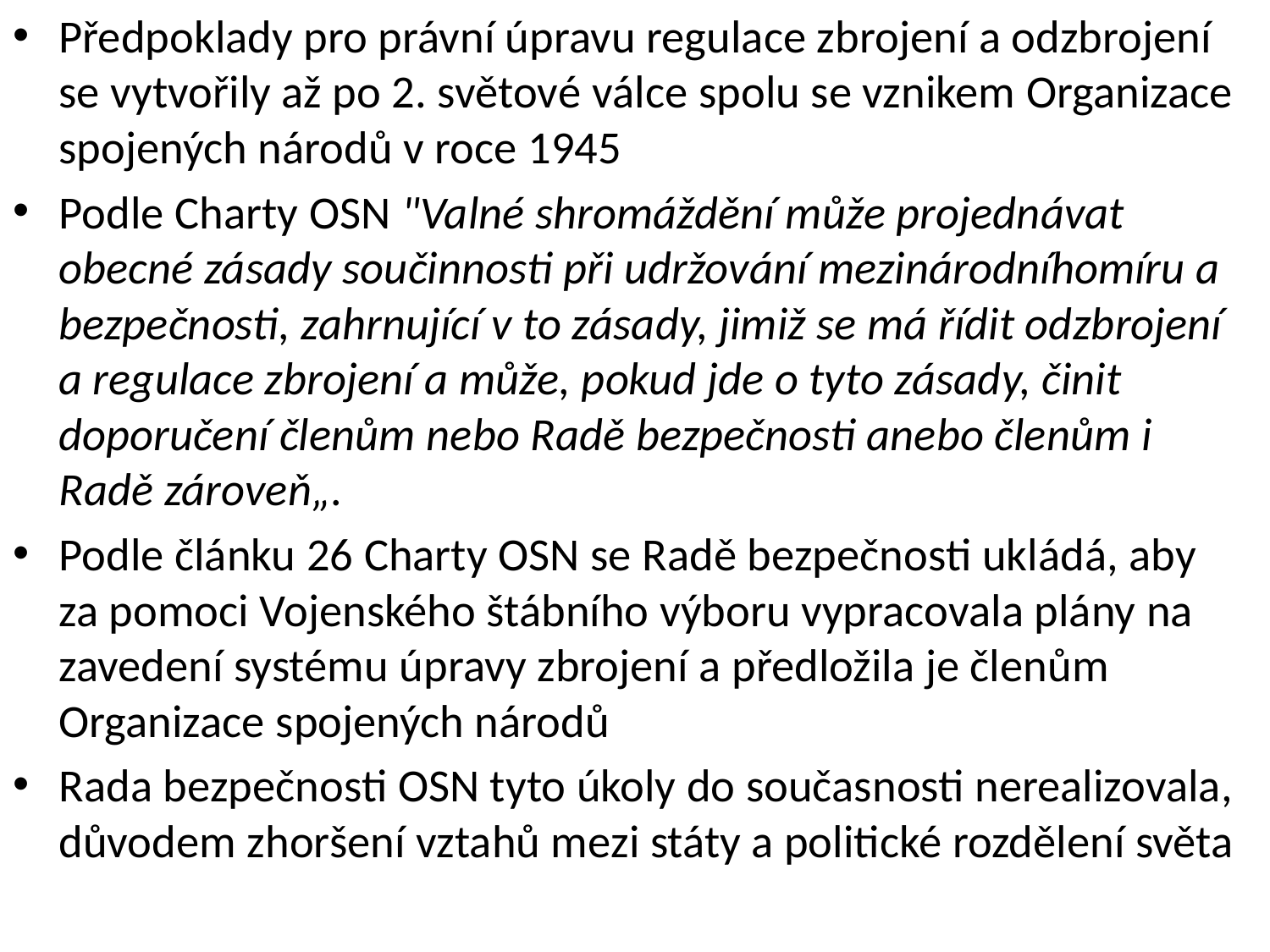

Předpoklady pro právní úpravu regulace zbrojení a odzbrojení se vytvořily až po 2. světové válce spolu se vznikem Organizace spojených národů v roce 1945
Podle Charty OSN "Valné shromáždění může projednávat obecné zásady součinnosti při udržování mezinárodníhomíru a bezpečnosti, zahrnující v to zásady, jimiž se má řídit odzbrojení a regulace zbrojení a může, pokud jde o tyto zásady, činit doporučení členům nebo Radě bezpečnosti anebo členům i Radě zároveň„.
Podle článku 26 Charty OSN se Radě bezpečnosti ukládá, aby za pomoci Vojenského štábního výboru vypracovala plány na zavedení systému úpravy zbrojení a předložila je členům Organizace spojených národů
Rada bezpečnosti OSN tyto úkoly do současnosti nerealizovala, důvodem zhoršení vztahů mezi státy a politické rozdělení světa